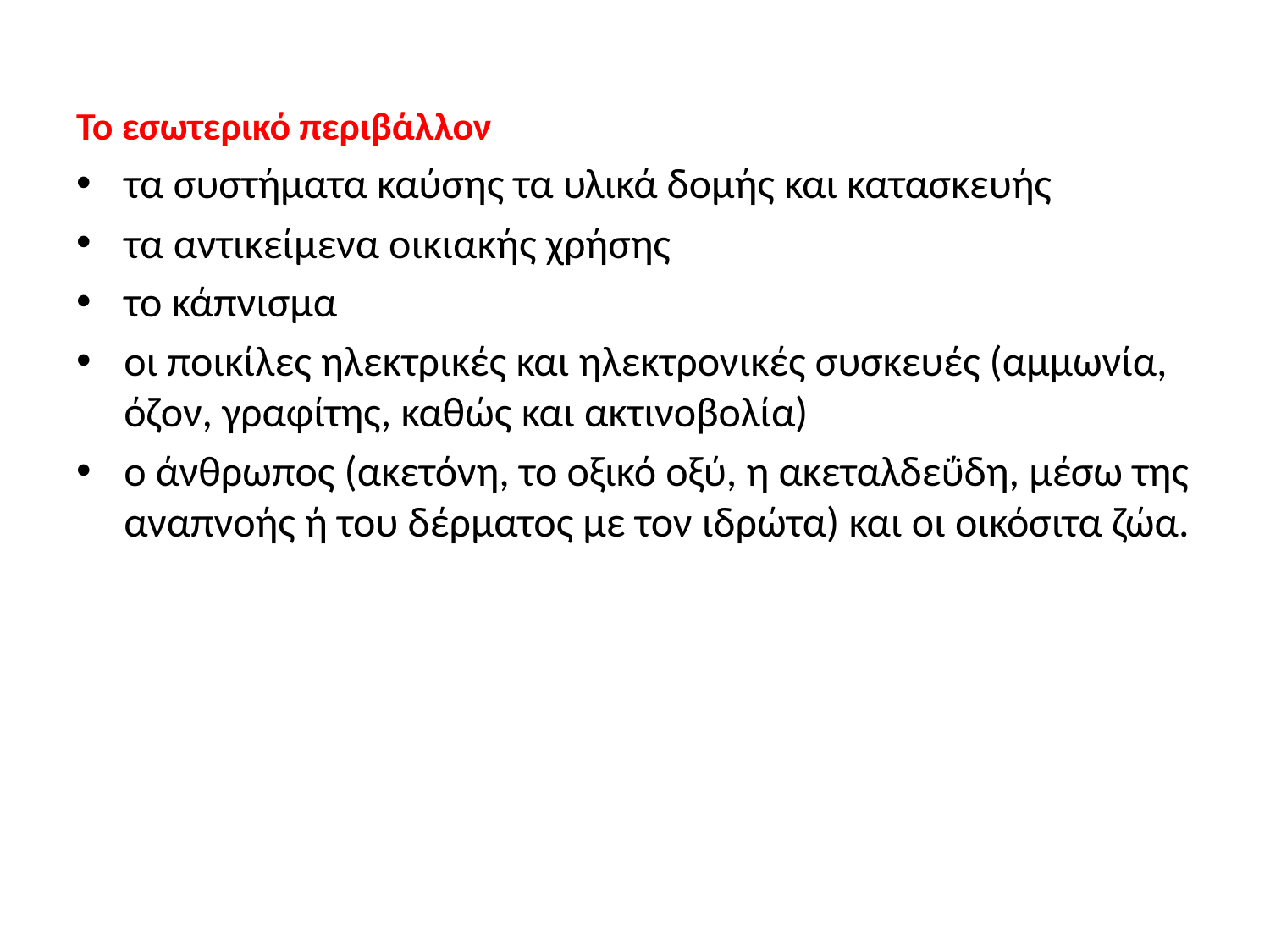

Το εσωτερικό περιβάλλον
τα συστήματα καύσης τα υλικά δομής και κατασκευής
τα αντικείμενα οικιακής χρήσης
το κάπνισμα
οι ποικίλες ηλεκτρικές και ηλεκτρονικές συσκευές (αμμωνία, όζον, γραφίτης, καθώς και ακτινοβολία)
ο άνθρωπος (ακετόνη, το οξικό οξύ, η ακεταλδεΰδη, μέσω της αναπνοής ή του δέρματος με τον ιδρώτα) και οι οικόσιτα ζώα.